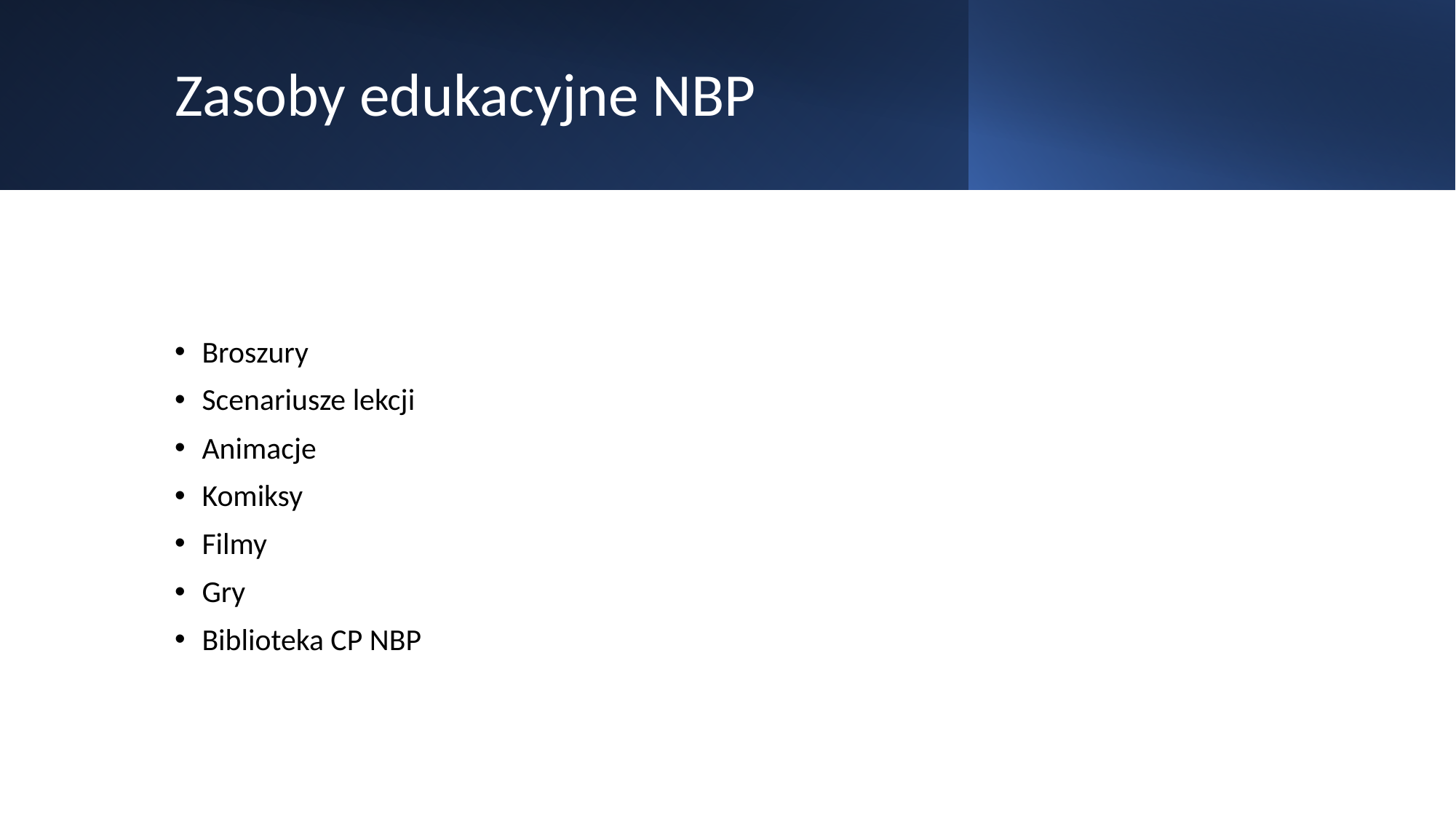

# Zasoby edukacyjne NBP
Broszury
Scenariusze lekcji
Animacje
Komiksy
Filmy
Gry
Biblioteka CP NBP